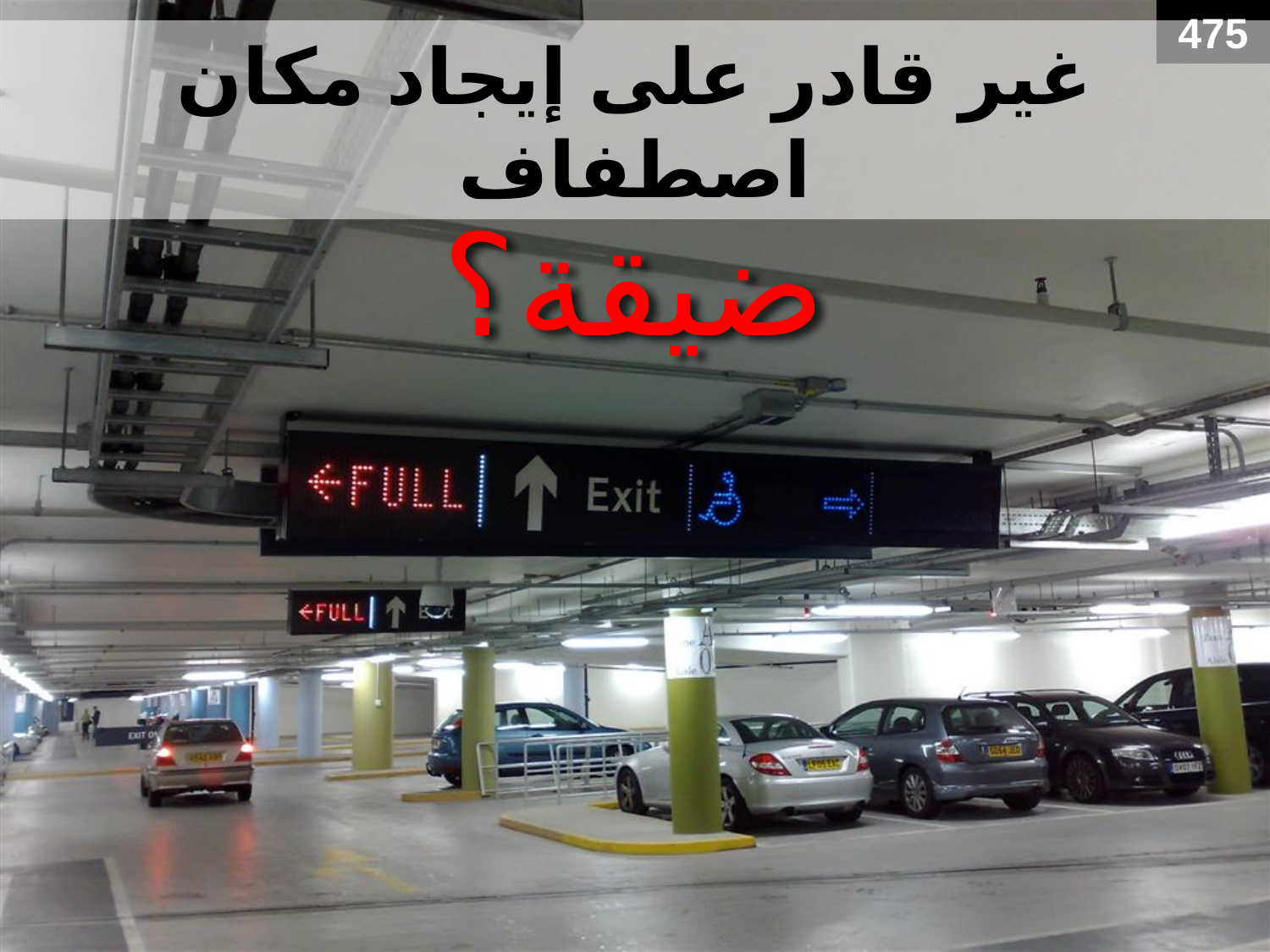

475
# غير قادر على إيجاد مكان اصطفاف
ضيقة؟